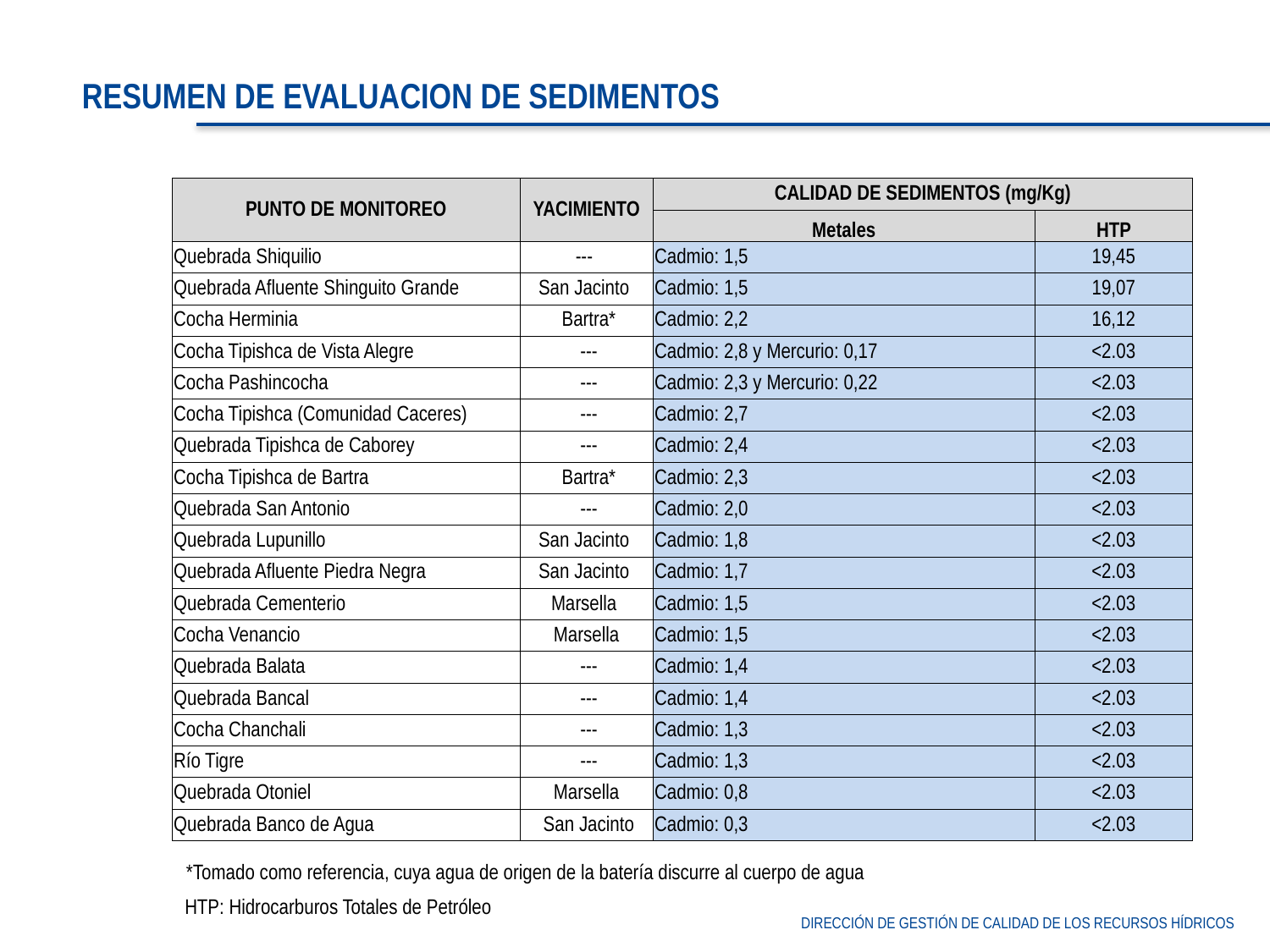

RESUMEN DE EVALUACION DE SEDIMENTOS
| PUNTO DE MONITOREO | YACIMIENTO | CALIDAD DE SEDIMENTOS (mg/Kg) |  |
| --- | --- | --- | --- |
|  |  | Metales | HTP |
| Quebrada Shiquilio | --- | Cadmio: 1,5 | 19,45 |
| Quebrada Afluente Shinguito Grande | San Jacinto | Cadmio: 1,5 | 19,07 |
| Cocha Herminia | Bartra\* | Cadmio: 2,2 | 16,12 |
| Cocha Tipishca de Vista Alegre | --- | Cadmio: 2,8 y Mercurio: 0,17 | <2.03 |
| Cocha Pashincocha | --- | Cadmio: 2,3 y Mercurio: 0,22 | <2.03 |
| Cocha Tipishca (Comunidad Caceres) | --- | Cadmio: 2,7 | <2.03 |
| Quebrada Tipishca de Caborey | --- | Cadmio: 2,4 | <2.03 |
| Cocha Tipishca de Bartra | Bartra\* | Cadmio: 2,3 | <2.03 |
| Quebrada San Antonio | --- | Cadmio: 2,0 | <2.03 |
| Quebrada Lupunillo | San Jacinto | Cadmio: 1,8 | <2.03 |
| Quebrada Afluente Piedra Negra | San Jacinto | Cadmio: 1,7 | <2.03 |
| Quebrada Cementerio | Marsella | Cadmio: 1,5 | <2.03 |
| Cocha Venancio | Marsella | Cadmio: 1,5 | <2.03 |
| Quebrada Balata | --- | Cadmio: 1,4 | <2.03 |
| Quebrada Bancal | --- | Cadmio: 1,4 | <2.03 |
| Cocha Chanchali | --- | Cadmio: 1,3 | <2.03 |
| Río Tigre | --- | Cadmio: 1,3 | <2.03 |
| Quebrada Otoniel | Marsella | Cadmio: 0,8 | <2.03 |
| Quebrada Banco de Agua | San Jacinto | Cadmio: 0,3 | <2.03 |
*Tomado como referencia, cuya agua de origen de la batería discurre al cuerpo de agua
HTP: Hidrocarburos Totales de Petróleo
DIRECCIÓN DE GESTIÓN DE CALIDAD DE LOS RECURSOS HÍDRICOS